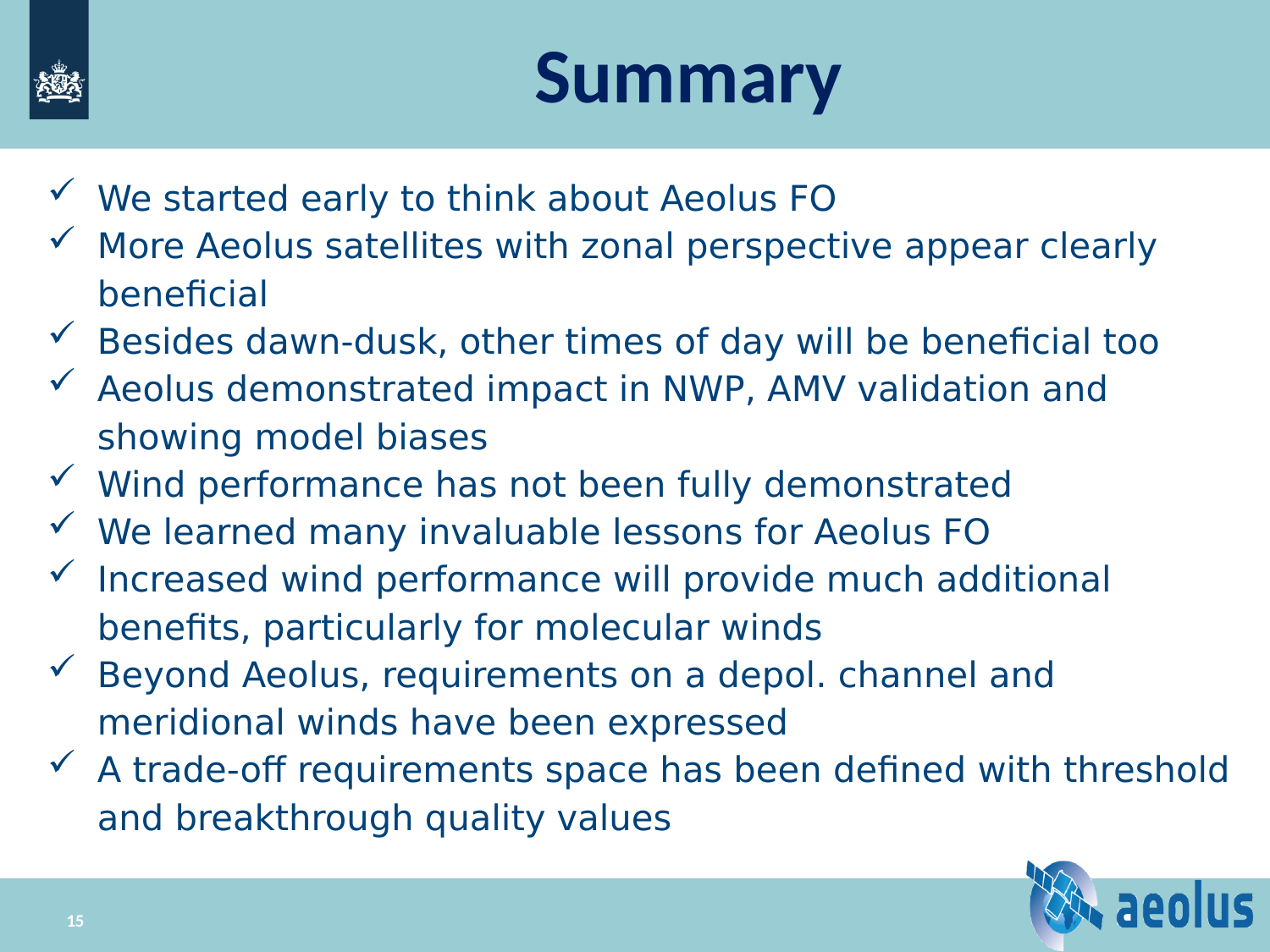

# Summary
We started early to think about Aeolus FO
More Aeolus satellites with zonal perspective appear clearly beneficial
Besides dawn-dusk, other times of day will be beneficial too
Aeolus demonstrated impact in NWP, AMV validation and showing model biases
Wind performance has not been fully demonstrated
We learned many invaluable lessons for Aeolus FO
Increased wind performance will provide much additional benefits, particularly for molecular winds
Beyond Aeolus, requirements on a depol. channel and meridional winds have been expressed
A trade-off requirements space has been defined with threshold and breakthrough quality values
15